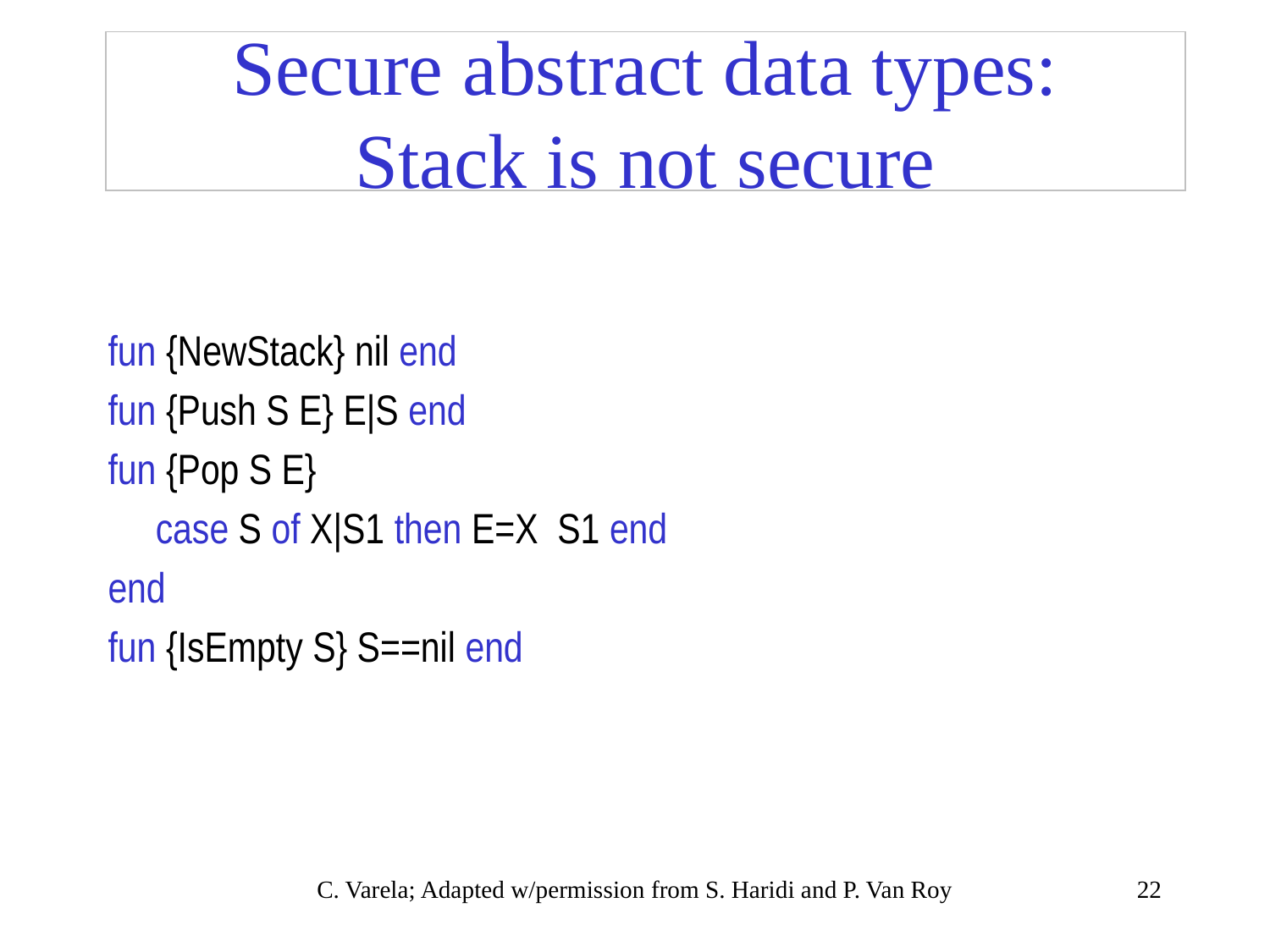

# Secure abstract data types: Stack is not secure
fun {NewStack} nil end
fun {Push S E} E|S end
fun {Pop S E}
	case S of X|S1 then E=X  S1 end
end
fun {IsEmpty S} S==nil end
C. Varela; Adapted w/permission from S. Haridi and P. Van Roy
22